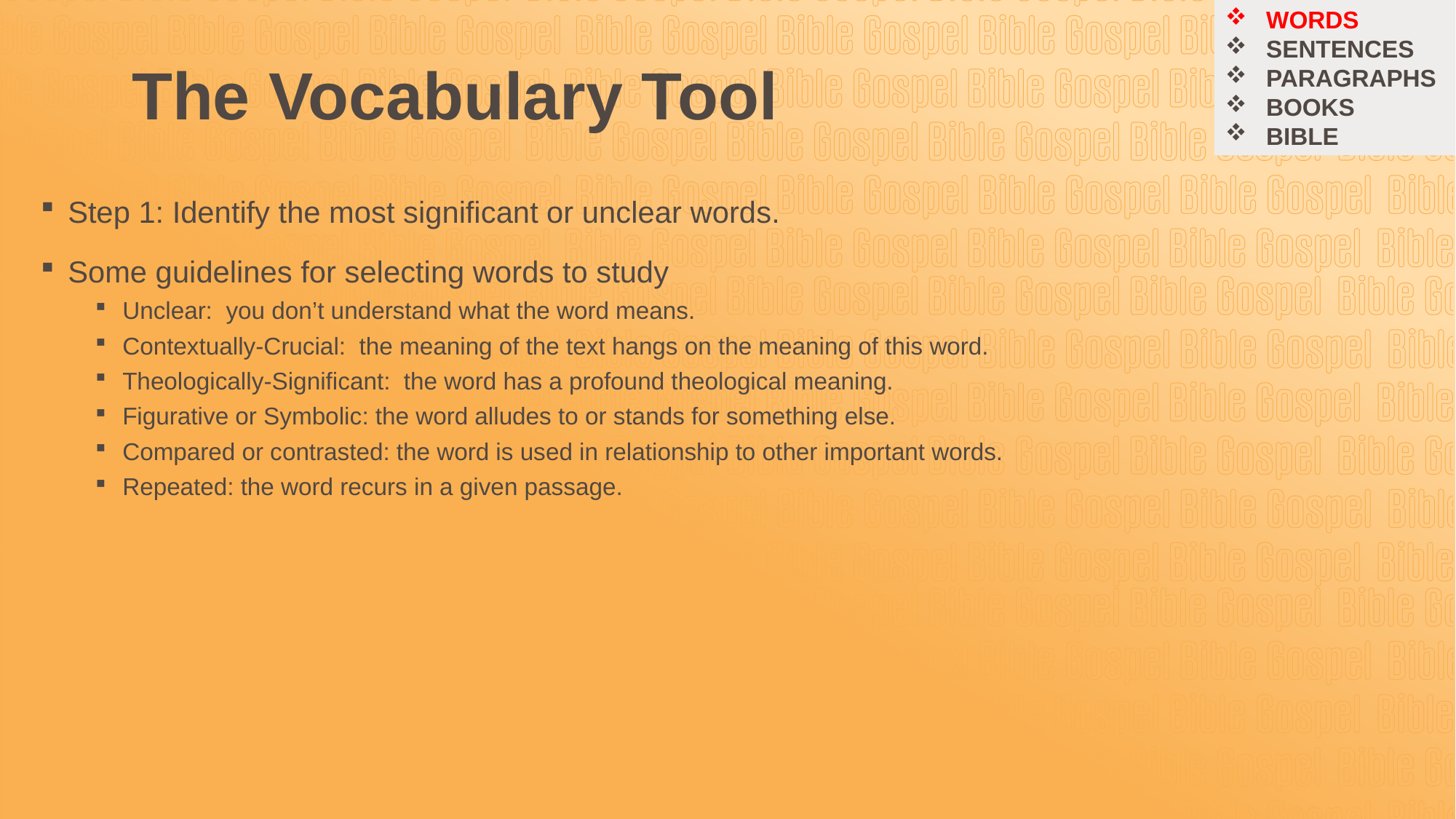

WORDS
SENTENCES
PARAGRAPHS
BOOKS
BIBLE
# The Vocabulary Tool
Step 1: Identify the most significant or unclear words.
Some guidelines for selecting words to study
Unclear:  you don’t understand what the word means.
Contextually-Crucial:  the meaning of the text hangs on the meaning of this word.
Theologically-Significant:  the word has a profound theological meaning.
Figurative or Symbolic: the word alludes to or stands for something else.
Compared or contrasted: the word is used in relationship to other important words.
Repeated: the word recurs in a given passage.